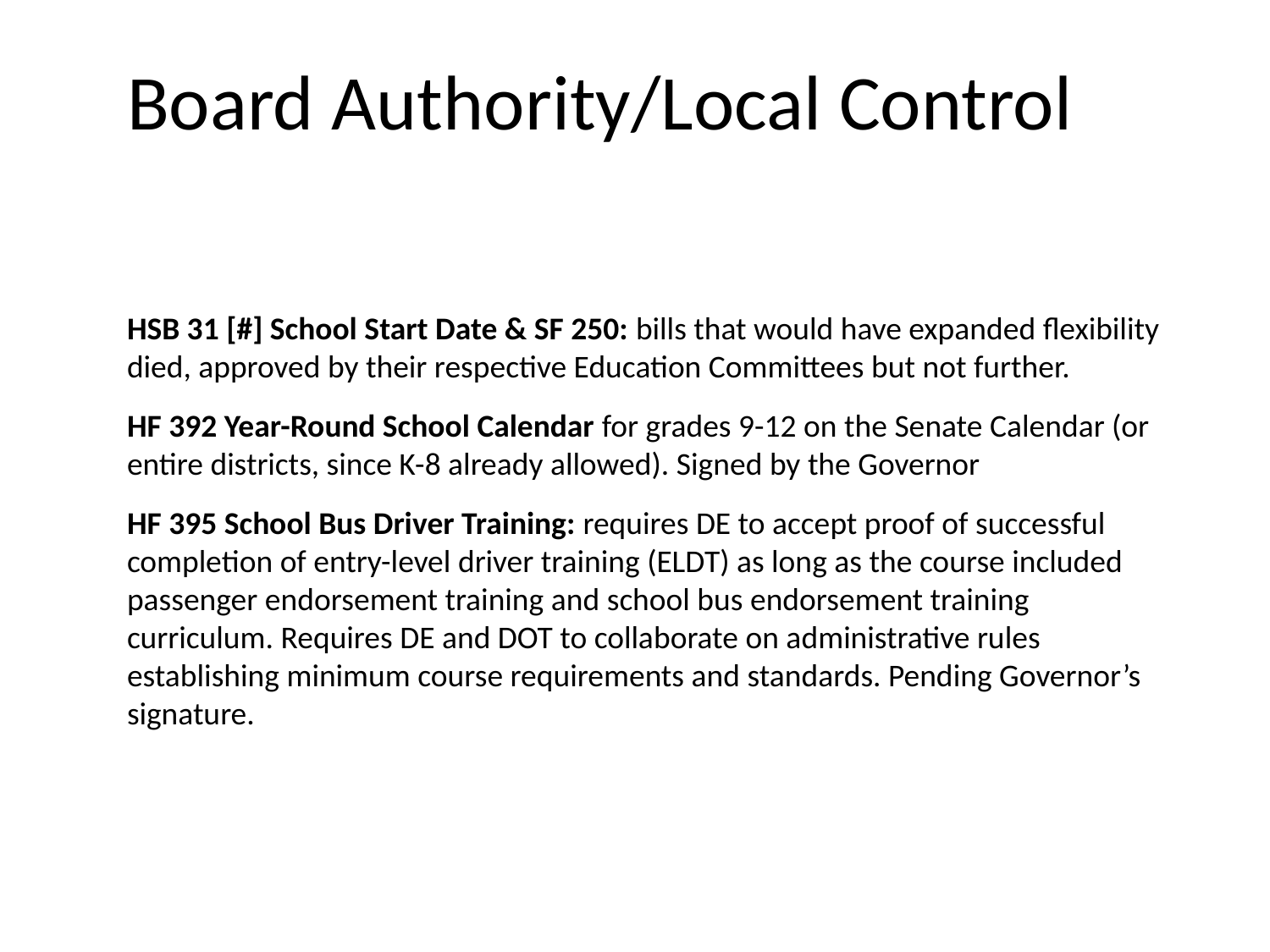

# Board Authority/Local Control
HSB 31 [#] School Start Date & SF 250: bills that would have expanded flexibility died, approved by their respective Education Committees but not further.
HF 392 Year-Round School Calendar for grades 9-12 on the Senate Calendar (or entire districts, since K-8 already allowed). Signed by the Governor
HF 395 School Bus Driver Training: requires DE to accept proof of successful completion of entry-level driver training (ELDT) as long as the course included passenger endorsement training and school bus endorsement training curriculum. Requires DE and DOT to collaborate on administrative rules establishing minimum course requirements and standards. Pending Governor’s signature.